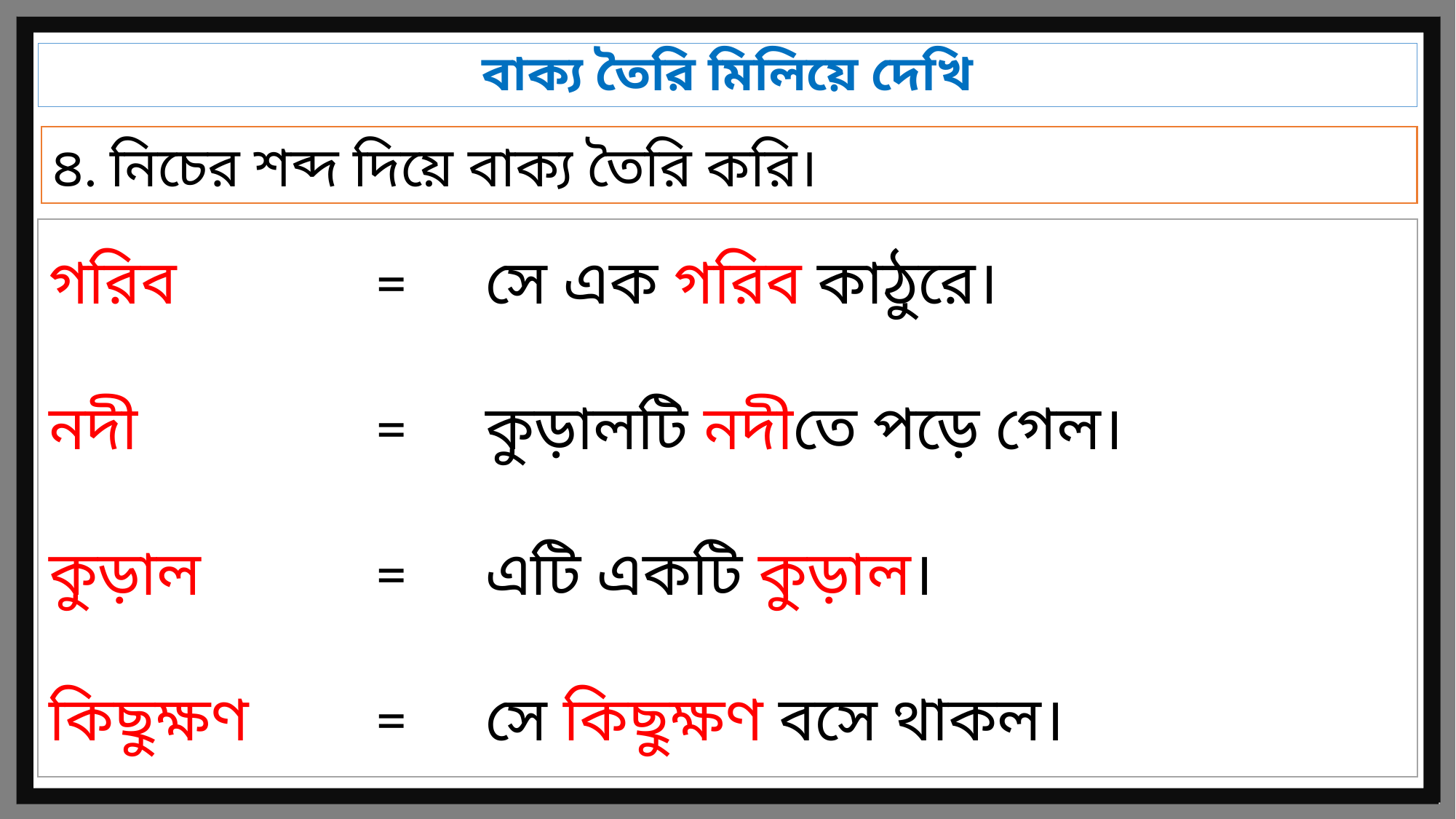

বাক্য তৈরি মিলিয়ে দেখি
৪. নিচের শব্দ দিয়ে বাক্য তৈরি করি।
গরিব 		= 	সে এক গরিব কাঠুরে।

নদী			=	কুড়ালটি নদীতে পড়ে গেল।

কুড়াল		=	এটি একটি কুড়াল।

কিছুক্ষণ		=	সে কিছুক্ষণ বসে থাকল।